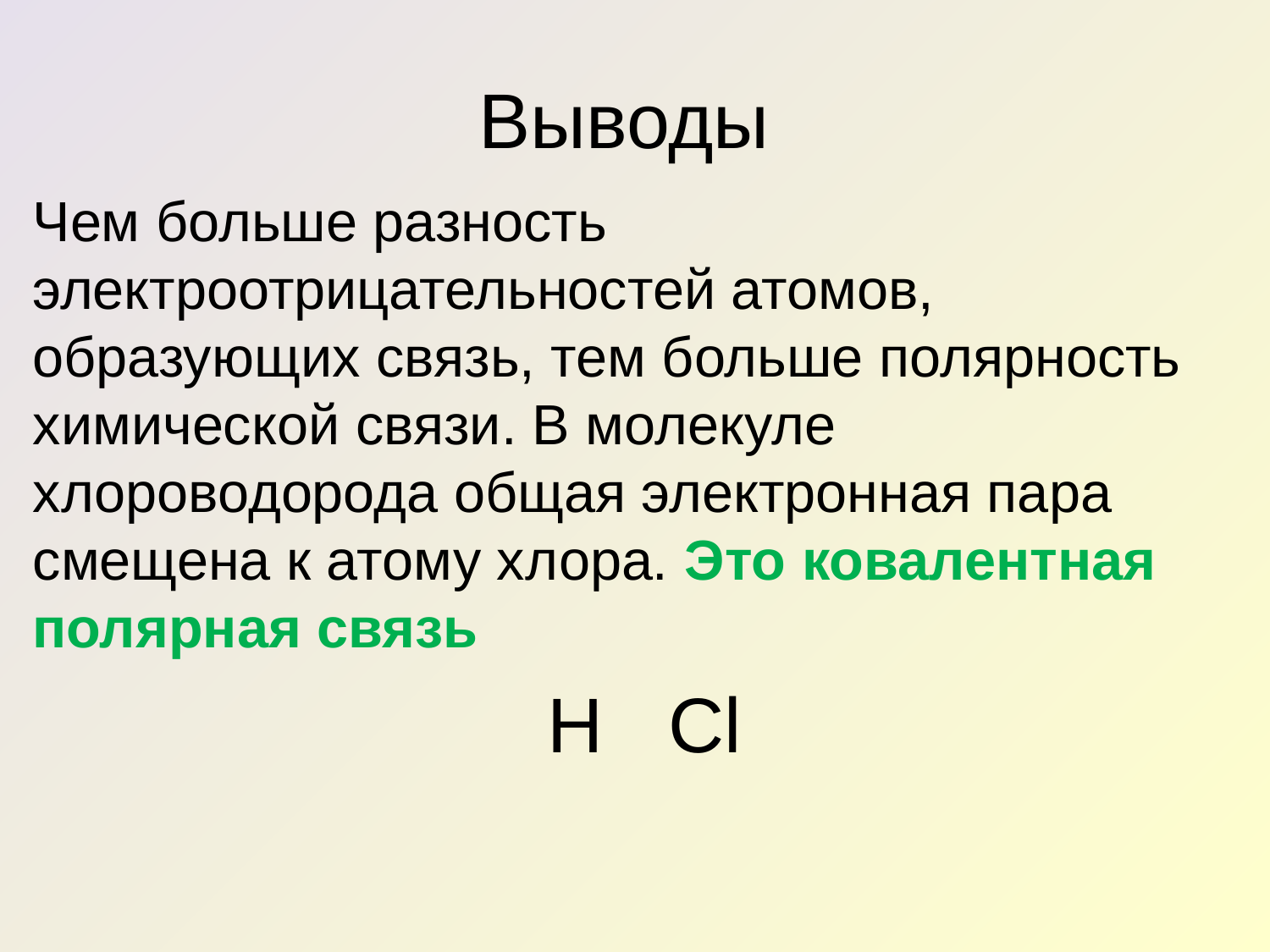

# Выводы
Чем больше разность электроотрицательностей атомов, образующих связь, тем больше полярность химической связи. В молекуле хлороводорода общая электронная пара смещена к атому хлора. Это ковалентная полярная связь
H   Cl